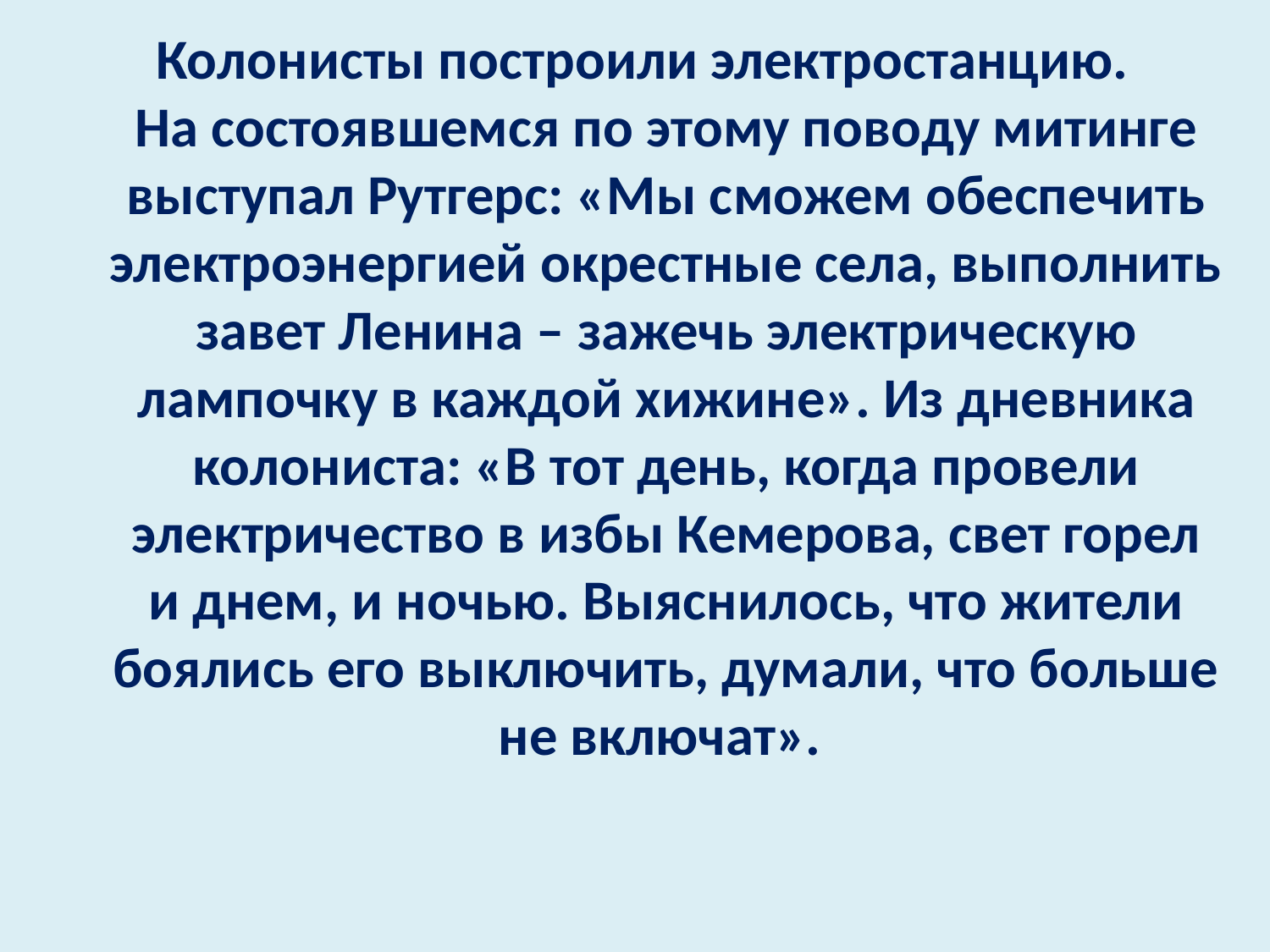

Колонисты построили электростанцию. На состоявшемся по этому поводу митинге выступал Рутгерс: «Мы сможем обеспечить электроэнергией окрестные села, выполнить завет Ленина – зажечь электрическую лампочку в каждой хижине». Из дневника колониста: «В тот день, когда провели электричество в избы Кемерова, свет горел и днем, и ночью. Выяснилось, что жители боялись его выключить, думали, что больше не включат».